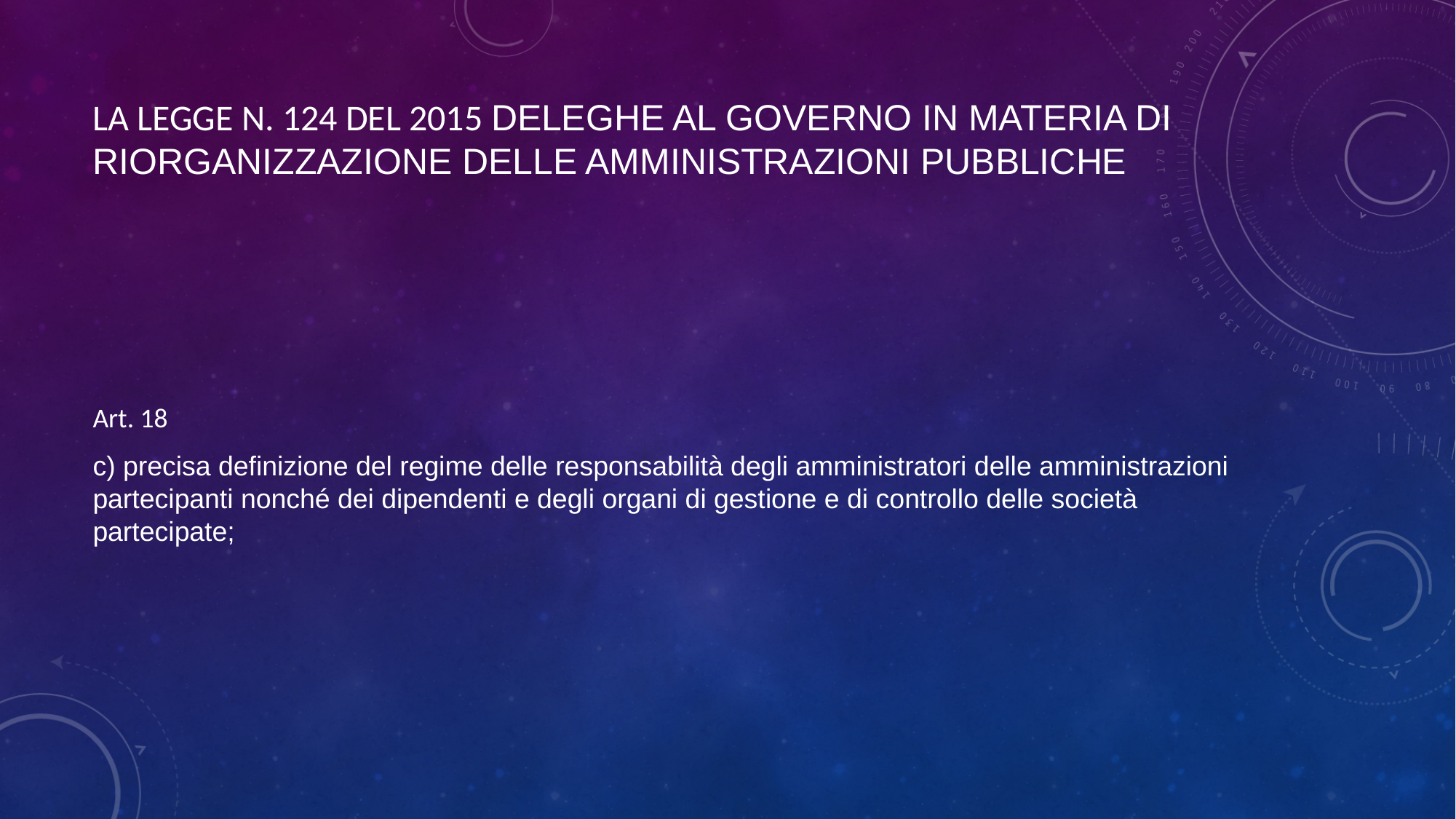

# La legge n. 124 del 2015 Deleghe al Governo in materia di riorganizzazione delle amministrazioni pubbliche
Art. 18
c) precisa definizione del regime delle responsabilità degli amministratori delle amministrazioni partecipanti nonché dei dipendenti e degli organi di gestione e di controllo delle società partecipate;